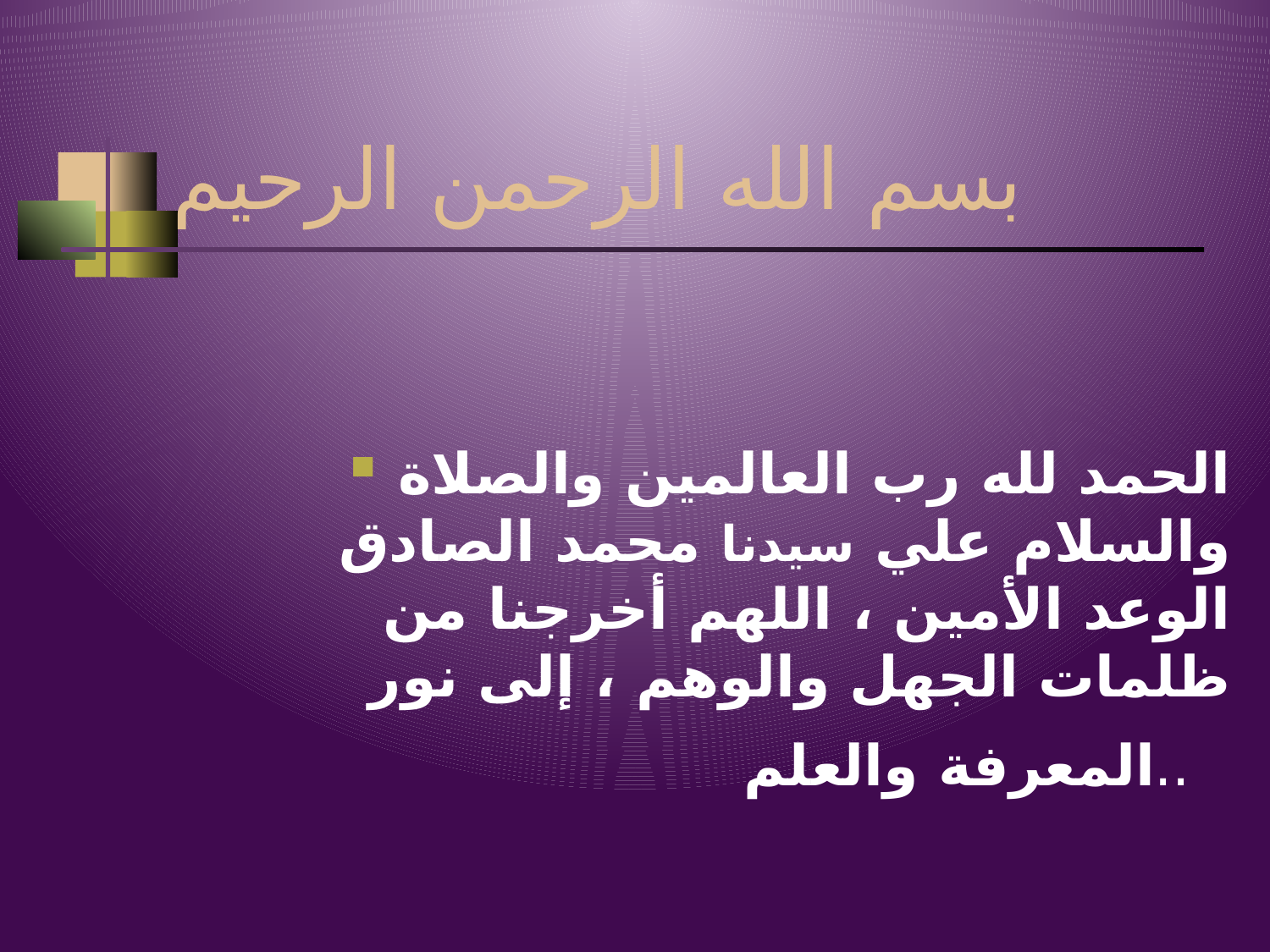

# بسم الله الرحمن الرحيم

الحمد لله رب العالمين والصلاة والسلام علي سيدنا محمد الصادق الوعد الأمين ، اللهم أخرجنا من ظلمات الجهل والوهم ، إلى نور المعرفة والعلم..